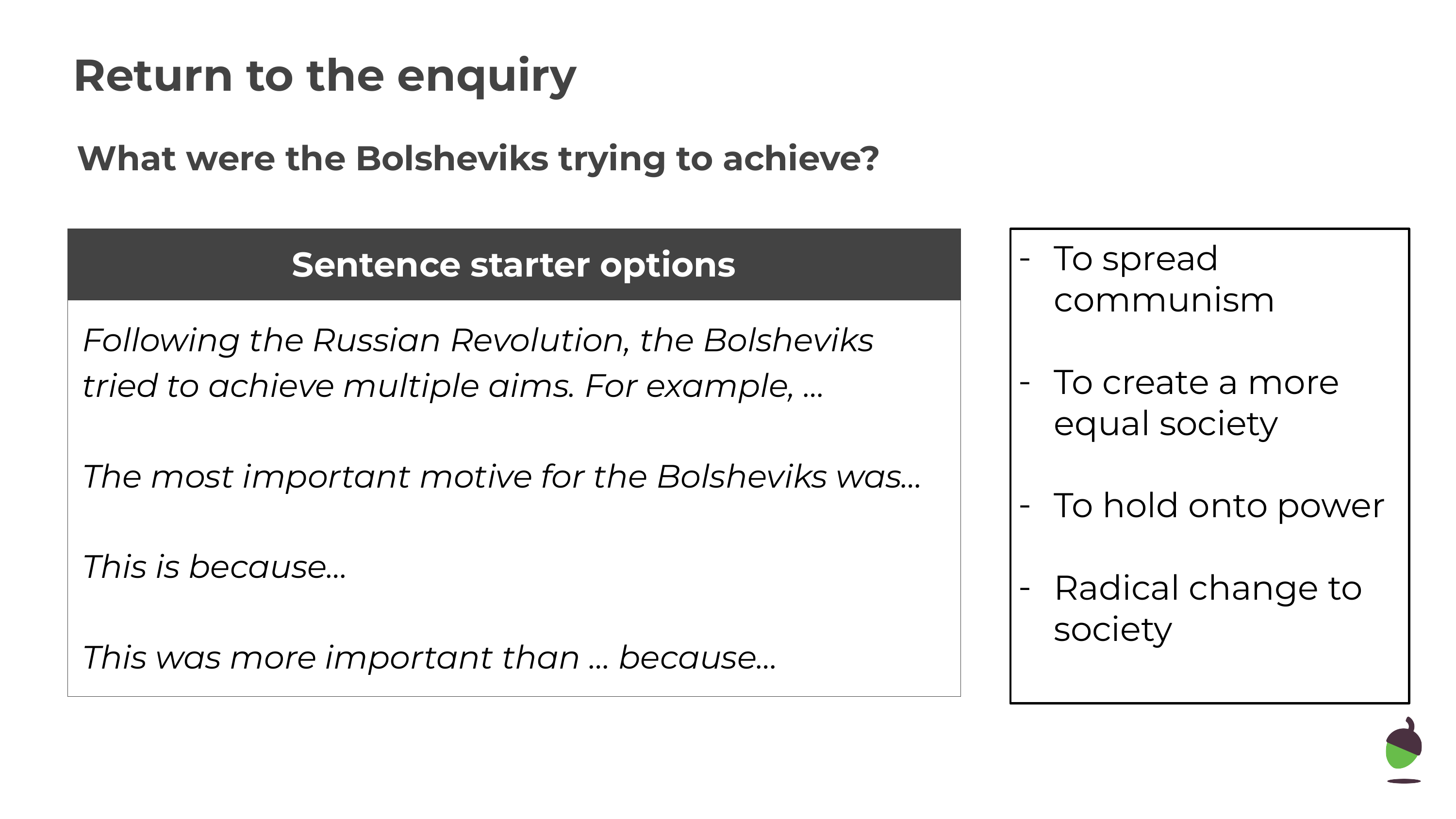

# Return to the enquiry

What were the Bolsheviks trying to achieve?
To spread communism
To create a more equal society

To hold onto power

Radical change to society
| Sentence starter options |
| --- |
| Following the Russian Revolution, the Bolsheviks tried to achieve multiple aims. For example, … The most important motive for the Bolsheviks was… This is because… This was more important than … because… |